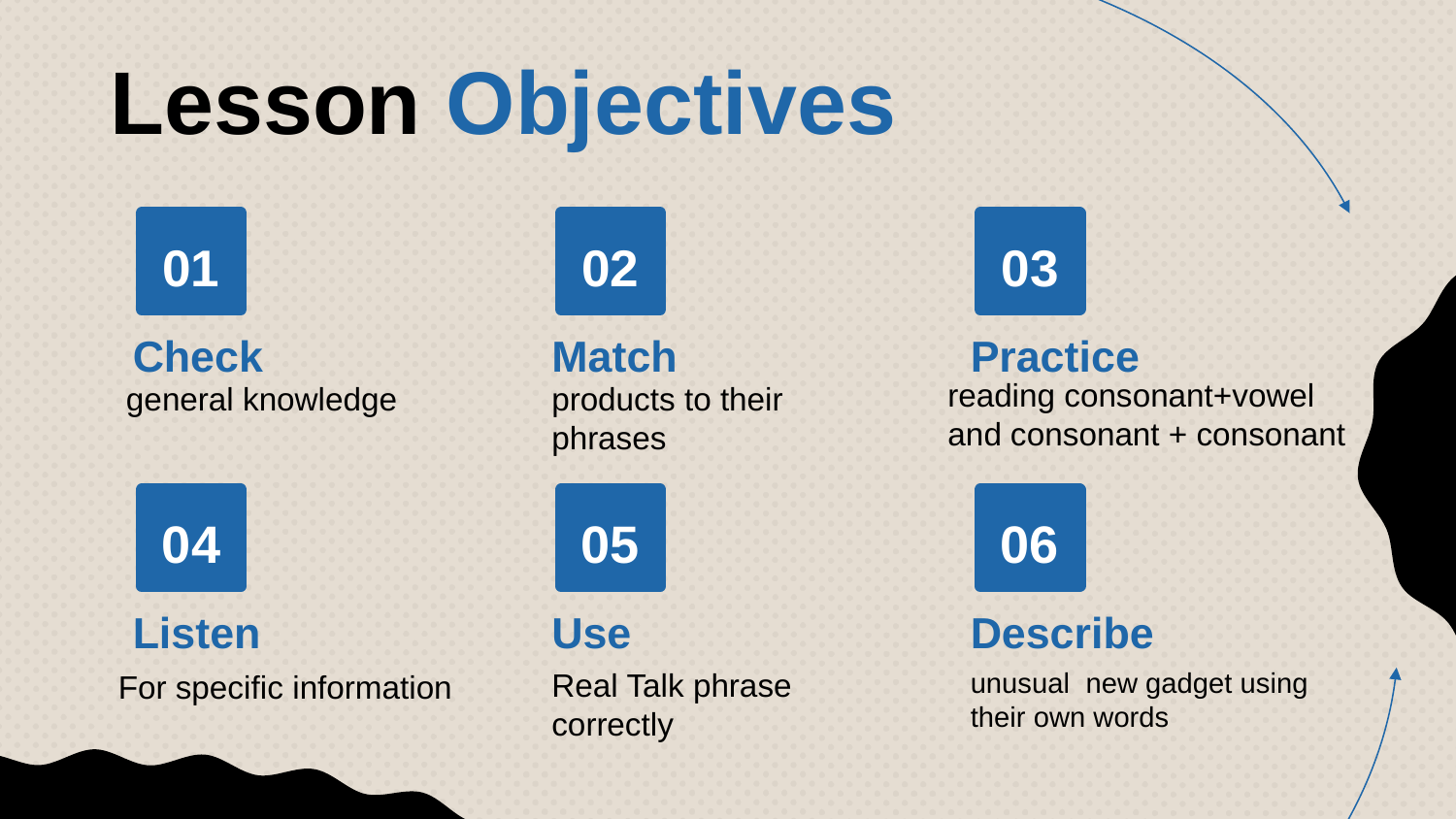

# Lesson Objectives
01
02
03
Check
Match
Practice
reading consonant+vowel and consonant + consonant
general knowledge
products to their phrases
04
05
06
Listen
Use
Describe
Real Talk phrase correctly
unusual  new gadget using their own words
For specific information